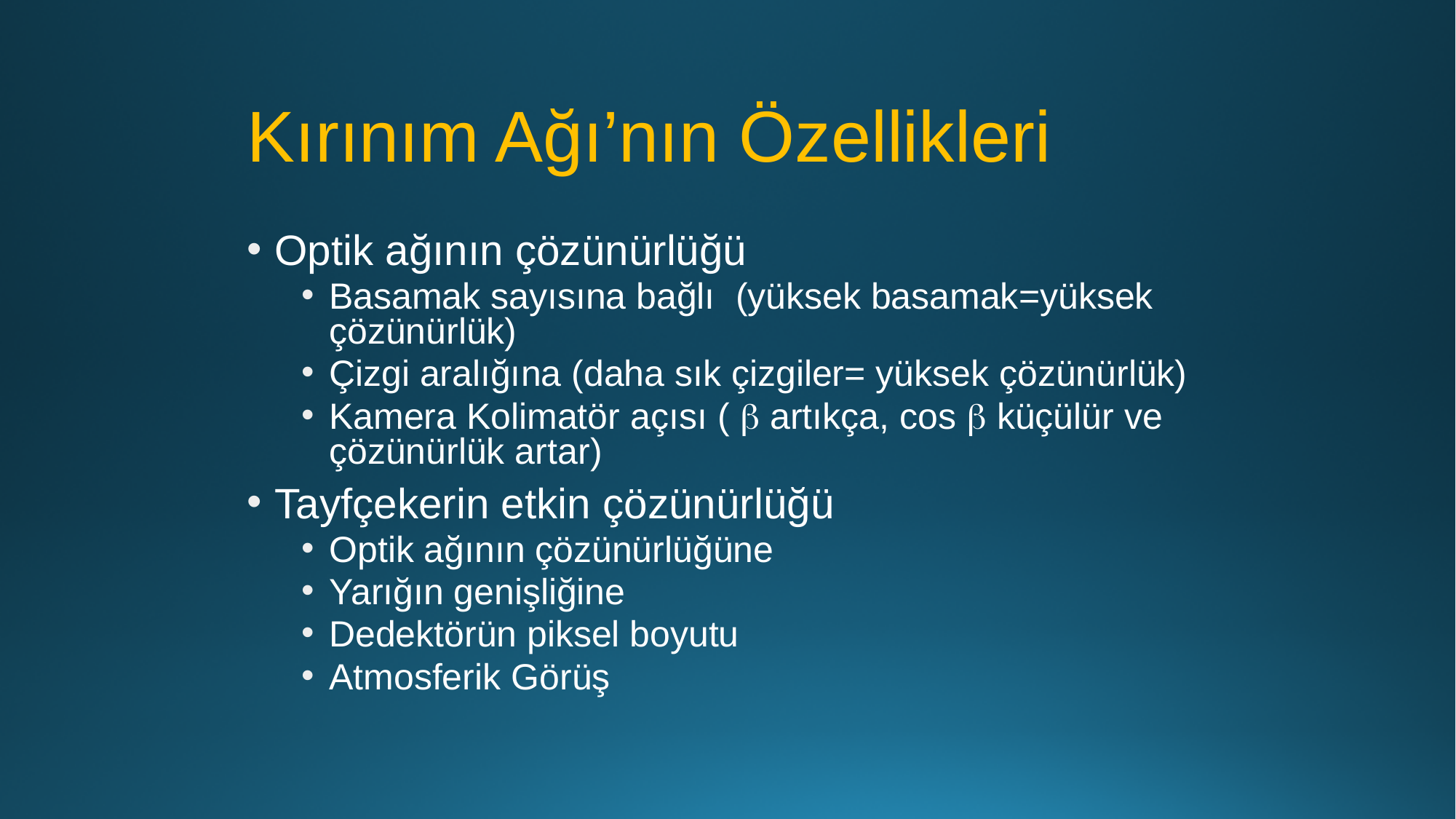

# Kırınım Ağı’nın Özellikleri
Optik ağının çözünürlüğü
Basamak sayısına bağlı  (yüksek basamak=yüksek çözünürlük)
Çizgi aralığına (daha sık çizgiler= yüksek çözünürlük)
Kamera Kolimatör açısı ( β artıkça, cos β küçülür ve çözünürlük artar)
Tayfçekerin etkin çözünürlüğü
Optik ağının çözünürlüğüne
Yarığın genişliğine
Dedektörün piksel boyutu
Atmosferik Görüş